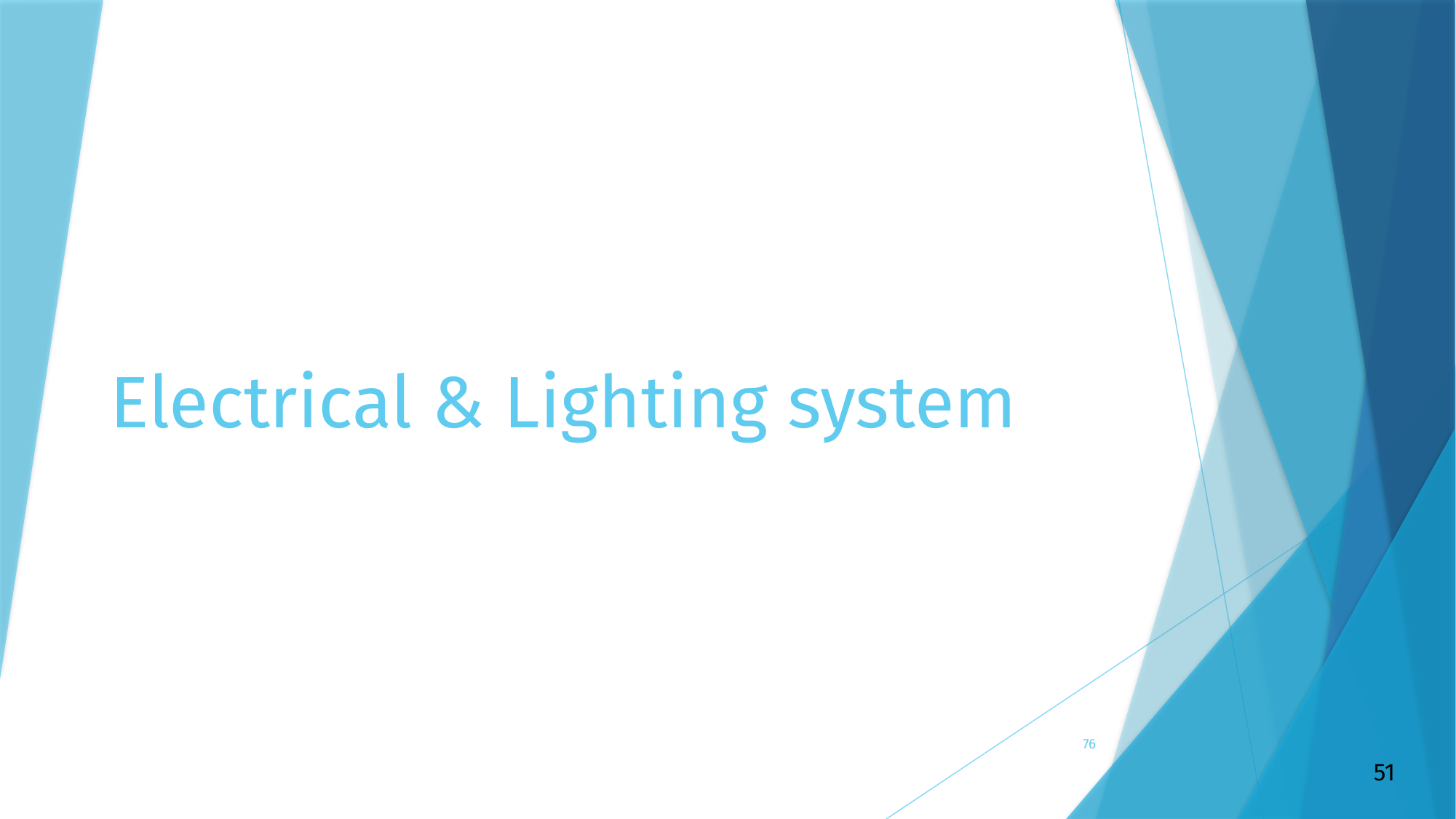

# Electrical & Lighting system
76
51